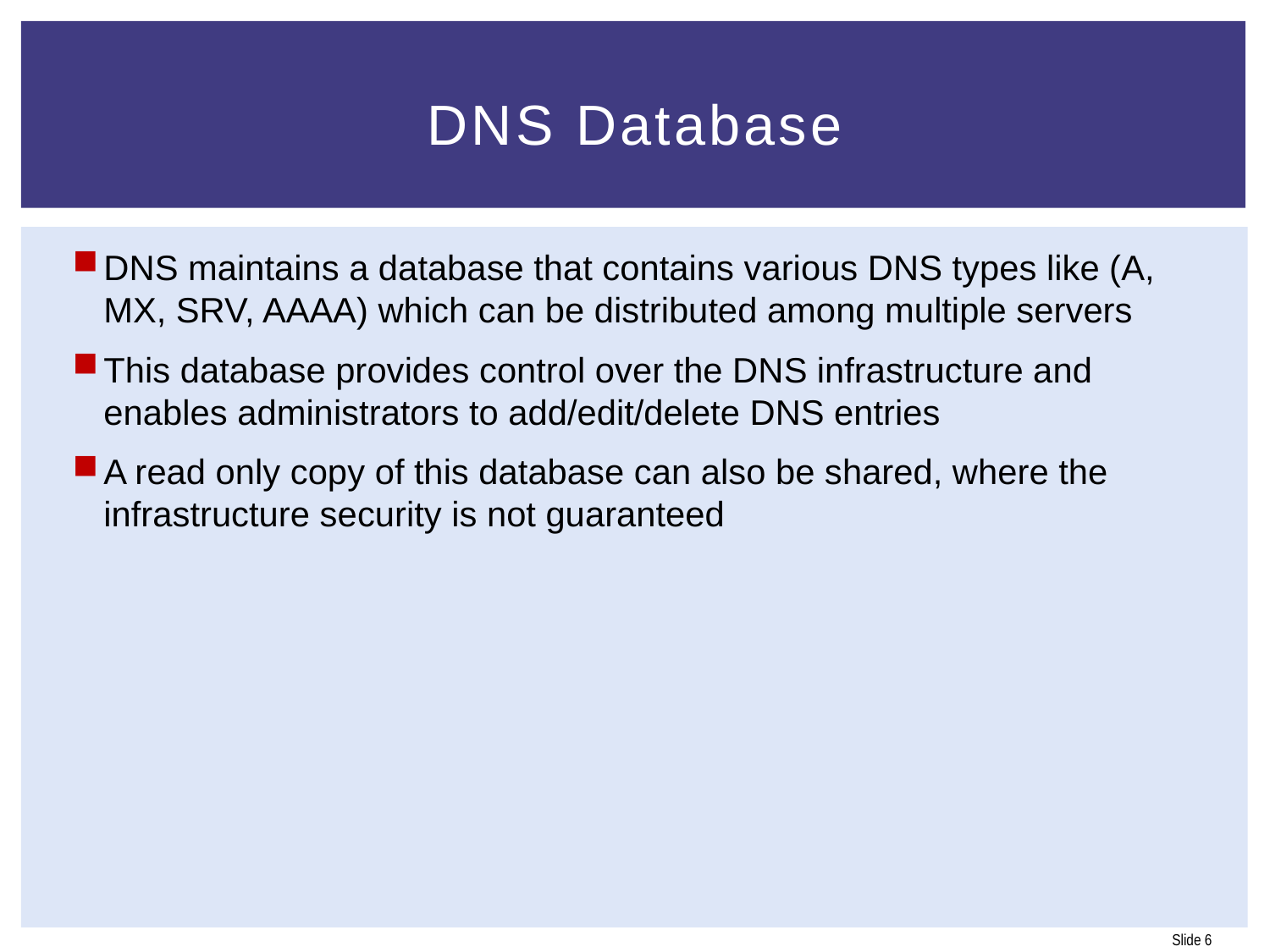

# DNS Database
DNS maintains a database that contains various DNS types like (A, MX, SRV, AAAA) which can be distributed among multiple servers
This database provides control over the DNS infrastructure and enables administrators to add/edit/delete DNS entries
A read only copy of this database can also be shared, where the infrastructure security is not guaranteed